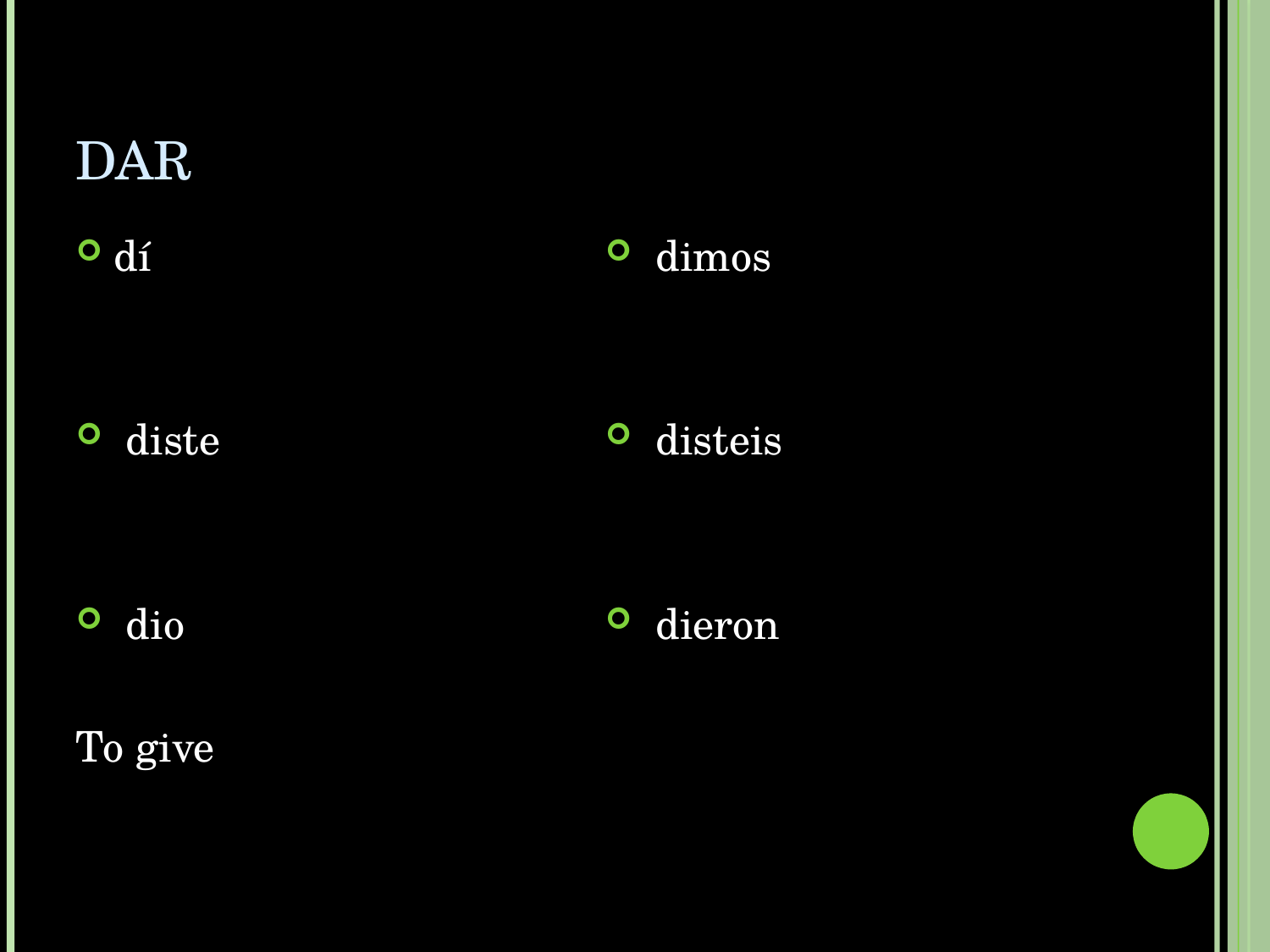

# DAR
dí

 diste

 dio

To give
 dimos

 disteis

 dieron